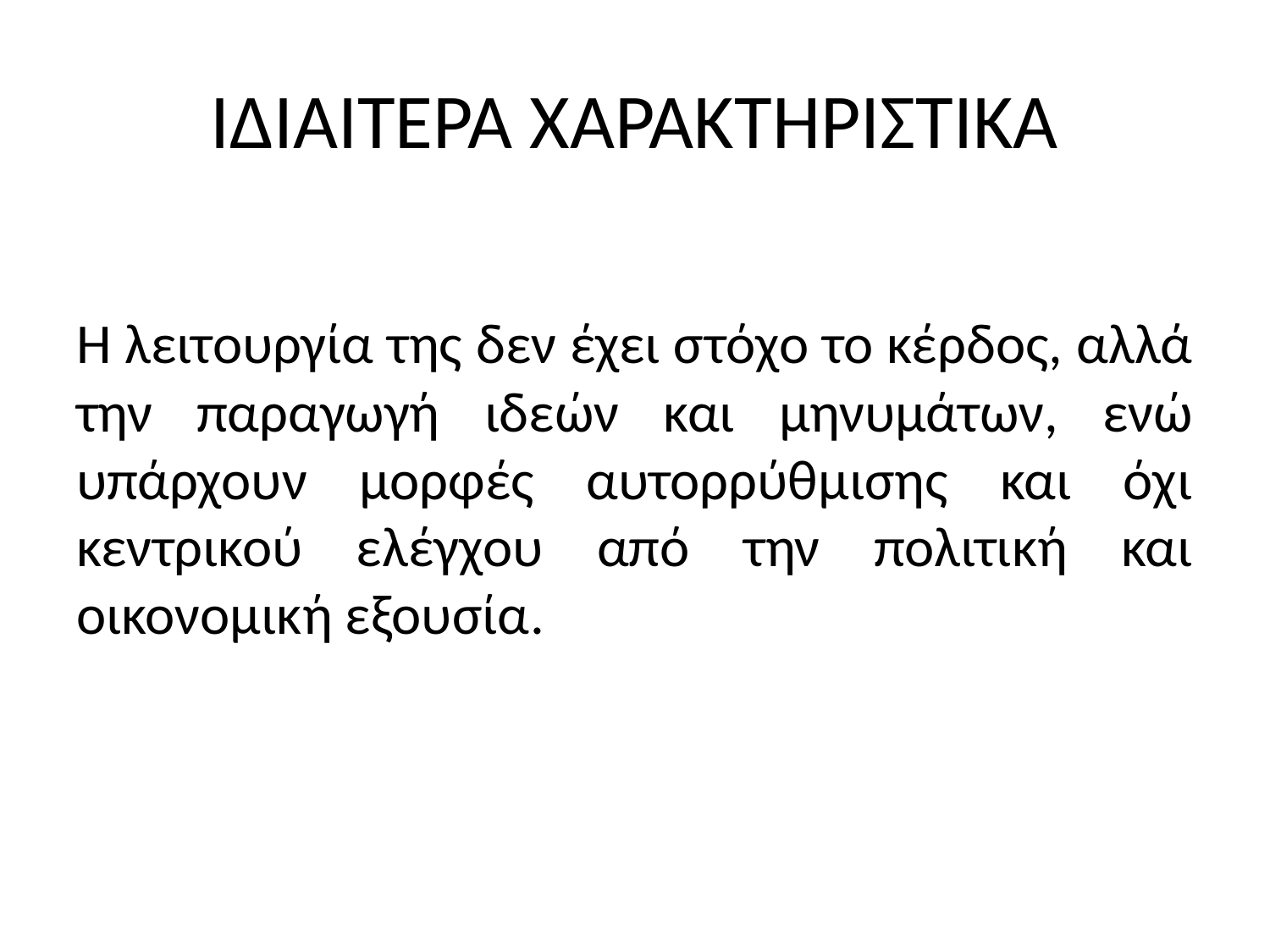

# ΙΔΙΑΙΤΕΡΑ ΧΑΡΑΚΤΗΡΙΣΤΙΚΑ

Η λειτουργία της δεν έχει στόχο το κέρδος, αλλά την παραγωγή ιδεών και μηνυμάτων, ενώ υπάρχουν μορφές αυτορρύθμισης και όχι κεντρικού ελέγχου από την πολιτική και οικονομική εξουσία.